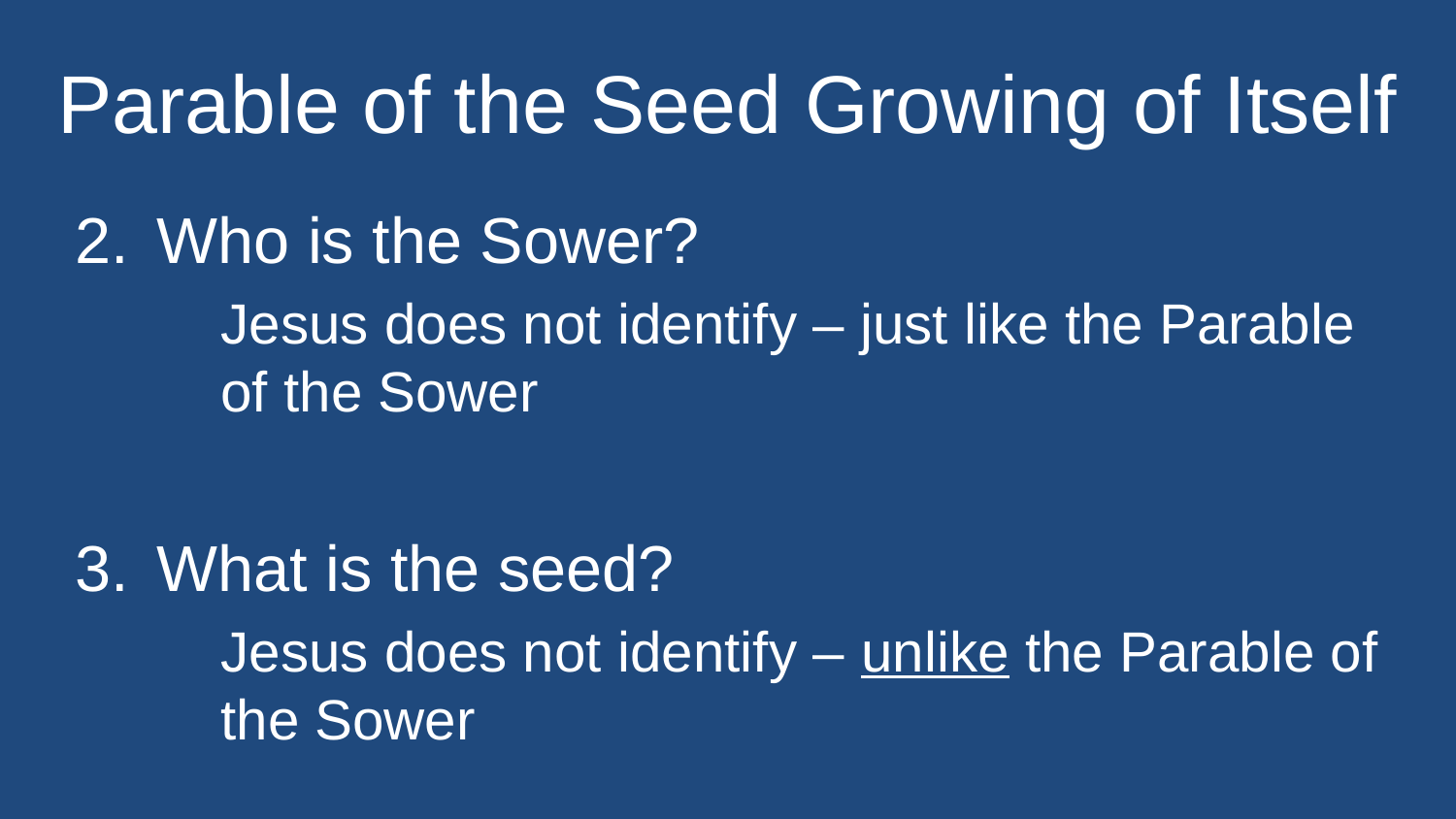

# Parable of the Seed Growing of Itself
2.	Who is the Sower?
	Jesus does not identify – just like the Parable of the Sower

3.	What is the seed?
	Jesus does not identify – unlike the Parable of the Sower